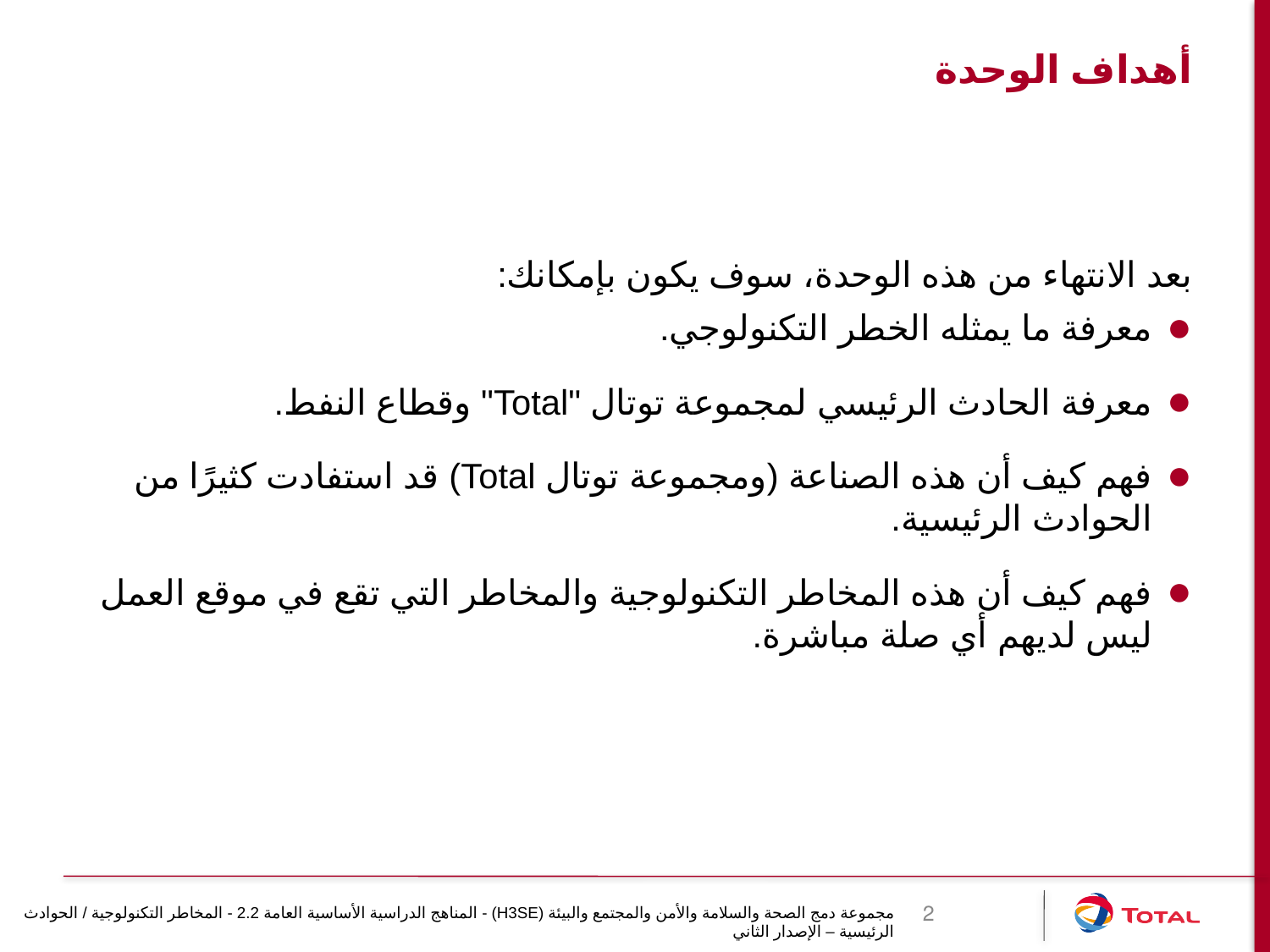

# أهداف الوحدة
بعد الانتهاء من هذه الوحدة، سوف يكون بإمكانك:
معرفة ما يمثله الخطر التكنولوجي.
معرفة الحادث الرئيسي لمجموعة توتال "Total" وقطاع النفط.
فهم كيف أن هذه الصناعة (ومجموعة توتال Total) قد استفادت كثيرًا من الحوادث الرئيسية.
فهم كيف أن هذه المخاطر التكنولوجية والمخاطر التي تقع في موقع العمل ليس لديهم أي صلة مباشرة.
2
مجموعة دمج الصحة والسلامة والأمن والمجتمع والبيئة (H3SE) - المناهج الدراسية الأساسية العامة 2.2 - المخاطر التكنولوجية / الحوادث الرئيسية – الإصدار الثاني